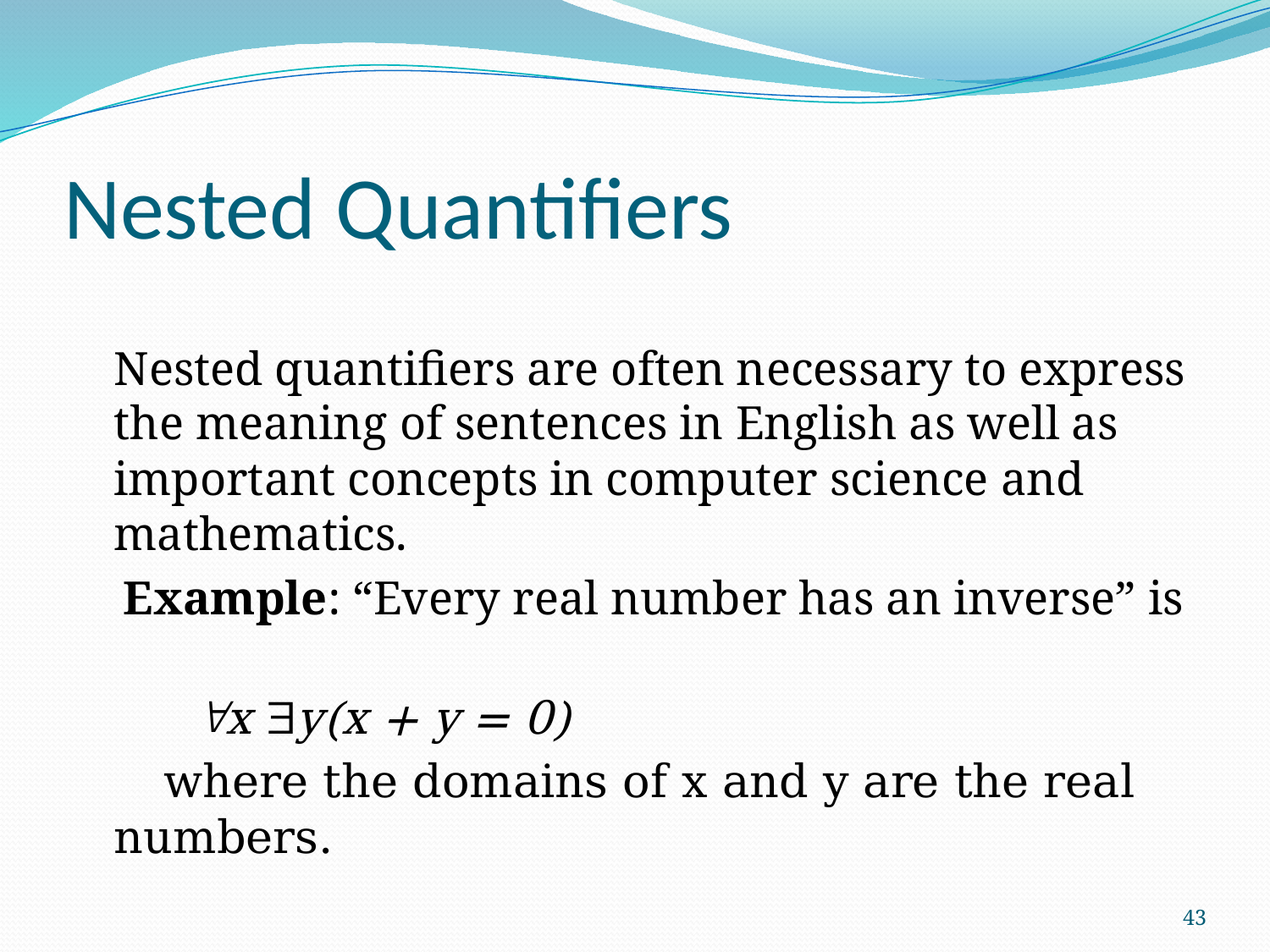

# Nested Quantifiers

	Nested quantifiers are often necessary to express the meaning of sentences in English as well as important concepts in computer science and mathematics.
    Example: “Every real number has an inverse” is
        ∀x ∃y(x + y = 0)
      where the domains of x and y are the real numbers.
43